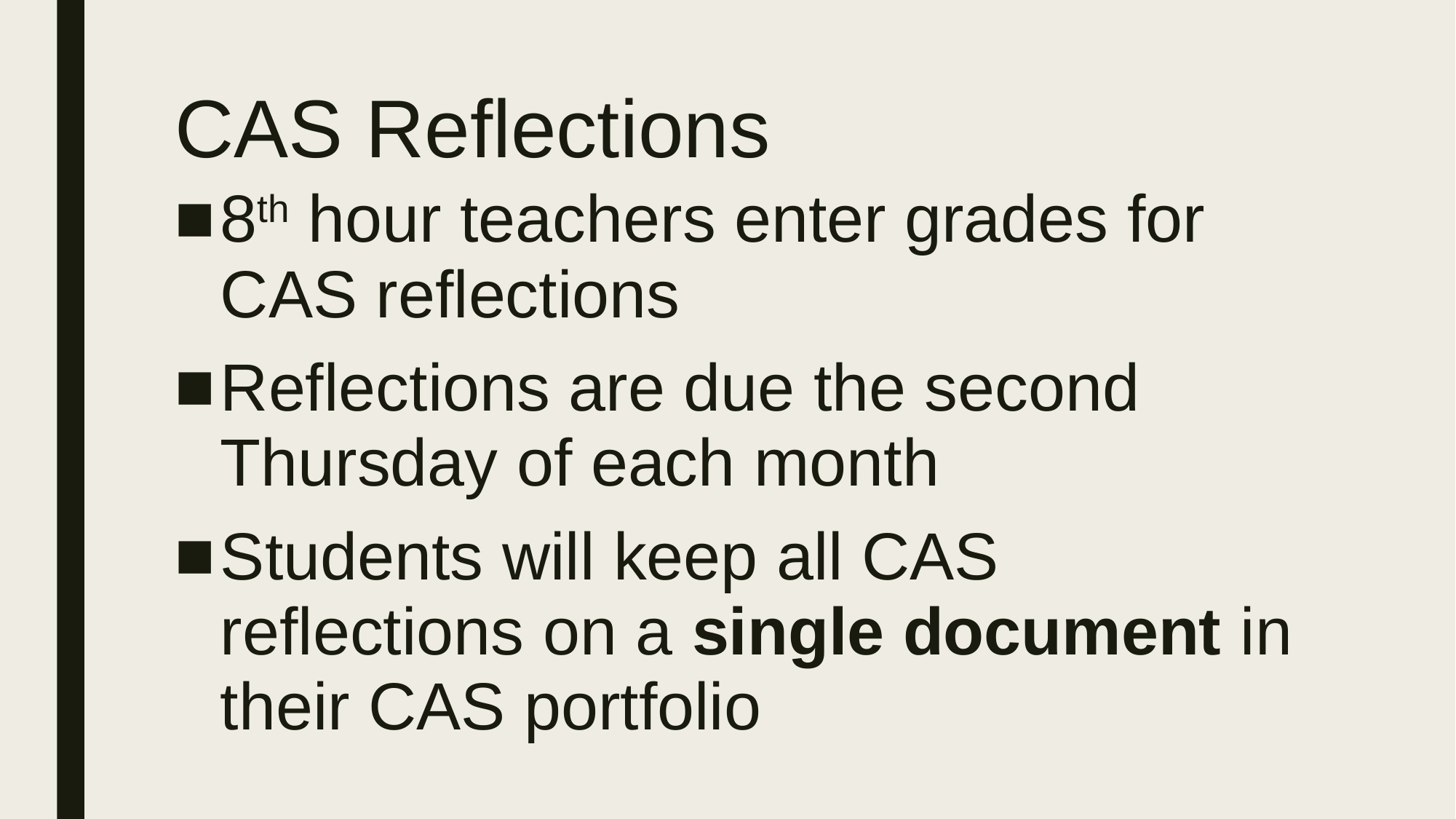

# CAS Reflections
8th hour teachers enter grades for CAS reflections
Reflections are due the second Thursday of each month
Students will keep all CAS reflections on a single document in their CAS portfolio